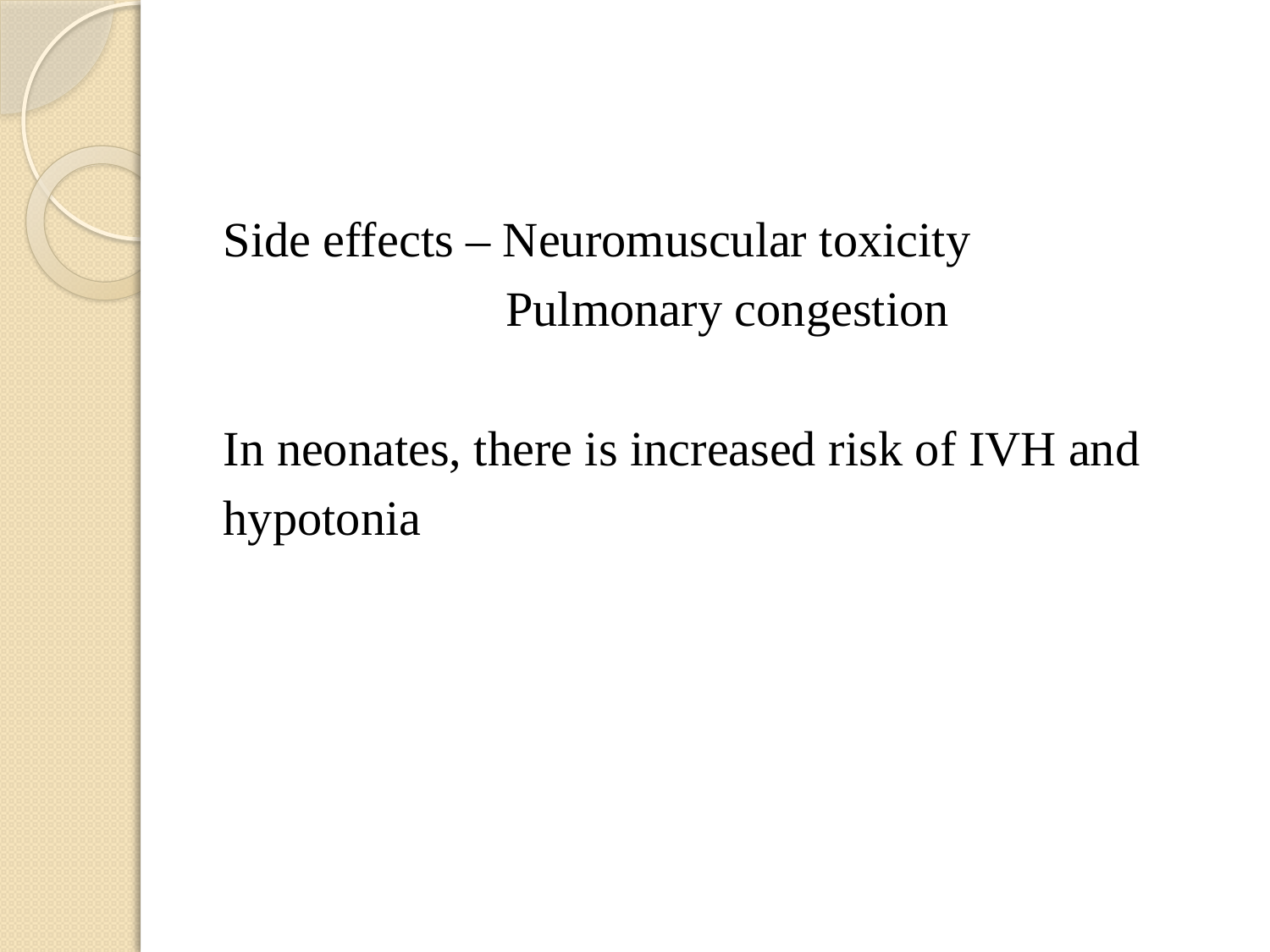

#
Side effects – Neuromuscular toxicity
                       Pulmonary congestion

In neonates, there is increased risk of IVH and
hypotonia